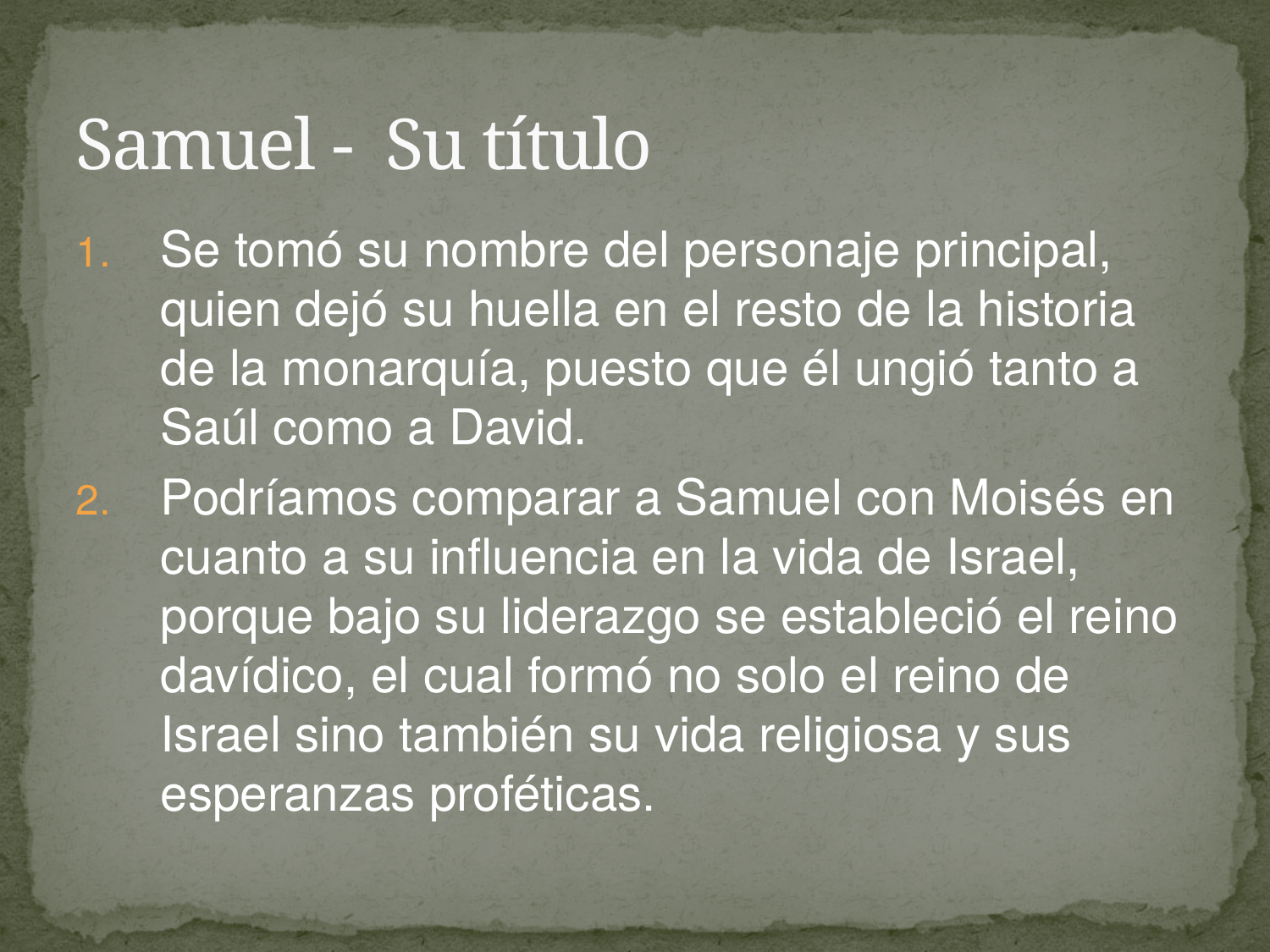

# Samuel -  Su título
Se tomó su nombre del personaje principal, quien dejó su huella en el resto de la historia de la monarquía, puesto que él ungió tanto a Saúl como a David.
Podríamos comparar a Samuel con Moisés en cuanto a su influencia en la vida de Israel, porque bajo su liderazgo se estableció el reino davídico, el cual formó no solo el reino de Israel sino también su vida religiosa y sus esperanzas proféticas.